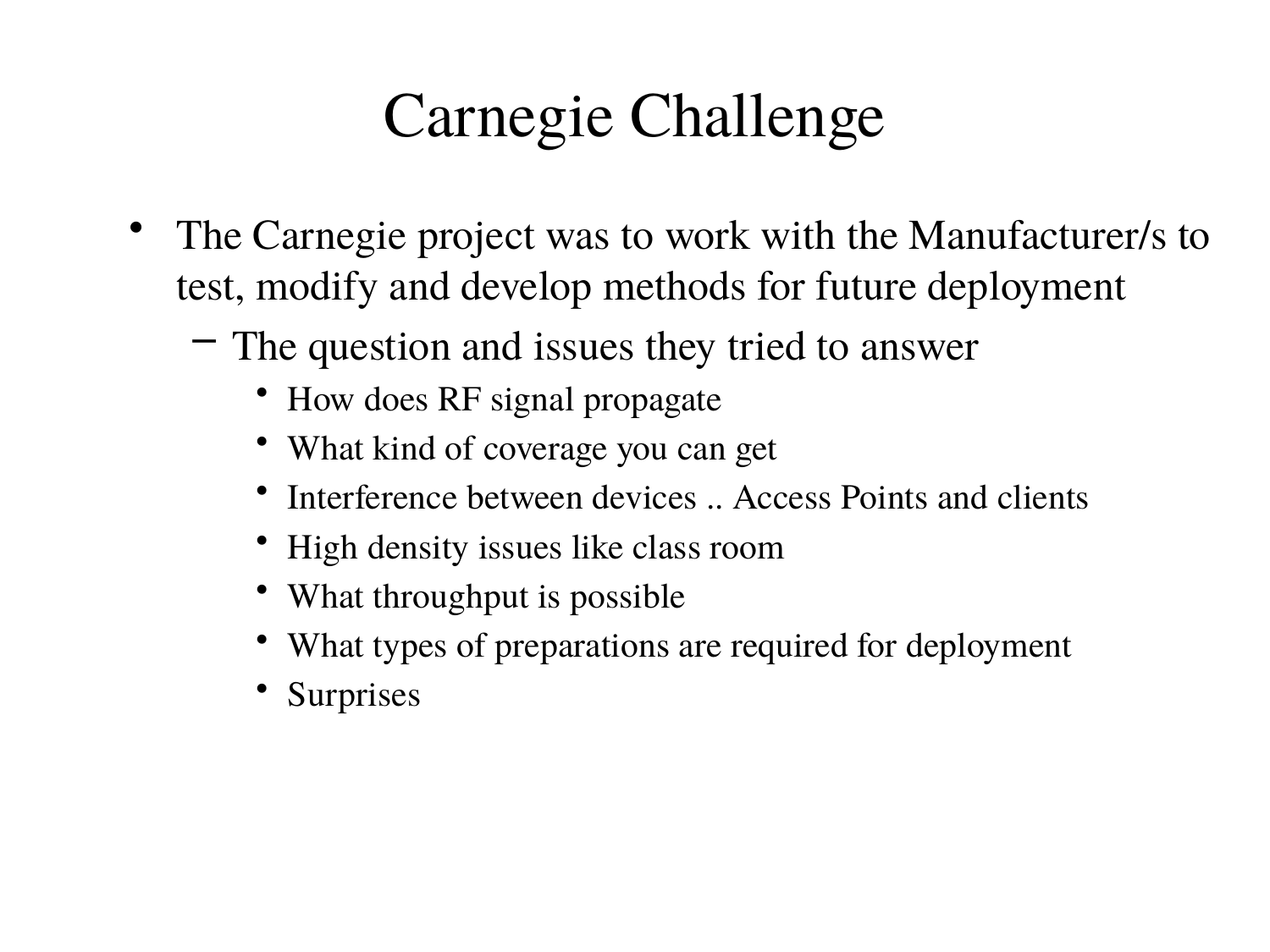

# Carnegie Challenge
The Carnegie project was to work with the Manufacturer/s to test, modify and develop methods for future deployment
The question and issues they tried to answer
How does RF signal propagate
What kind of coverage you can get
Interference between devices .. Access Points and clients
High density issues like class room
What throughput is possible
What types of preparations are required for deployment
Surprises